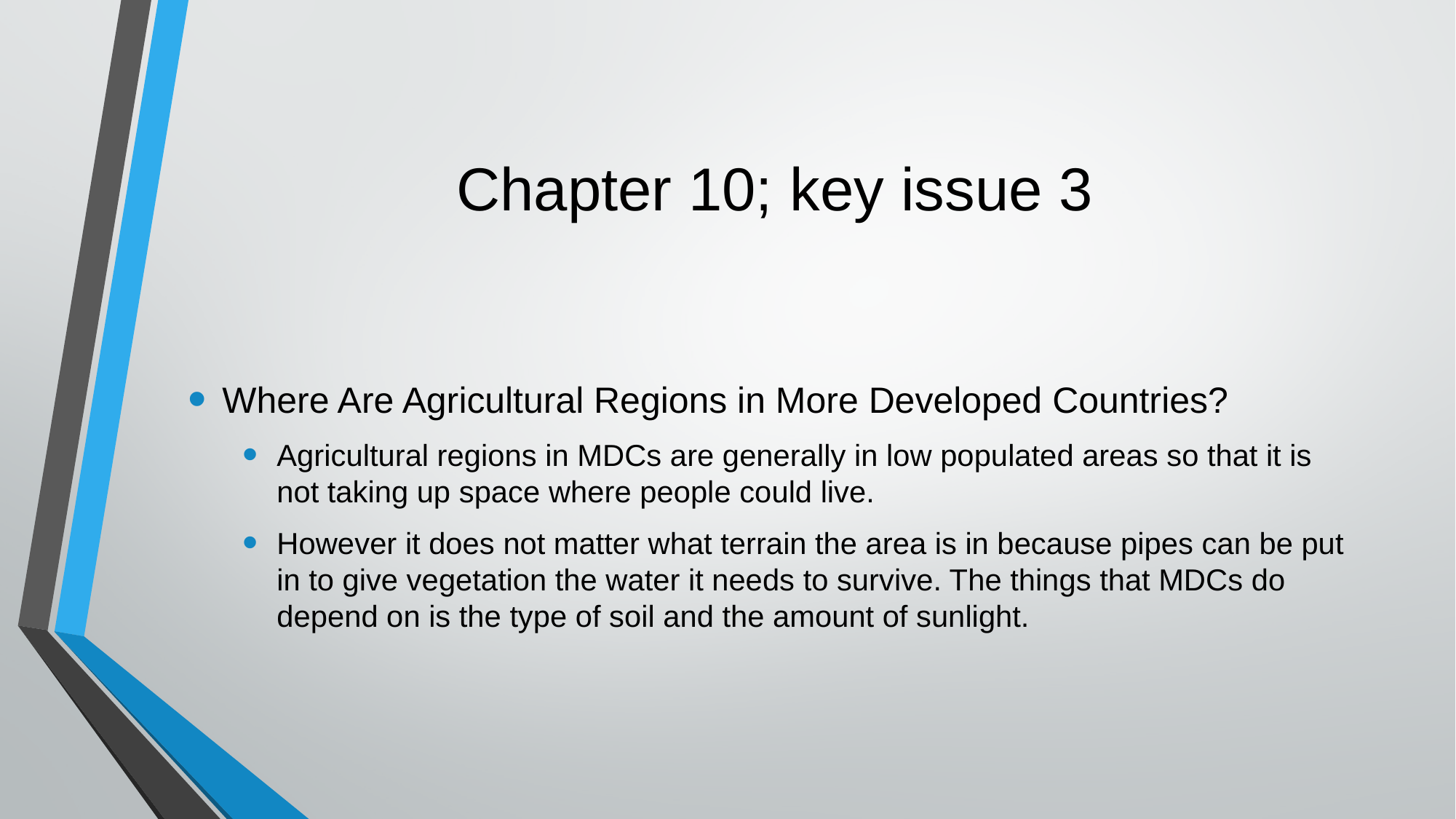

# Chapter 10; key issue 3
Where Are Agricultural Regions in More Developed Countries?
Agricultural regions in MDCs are generally in low populated areas so that it is not taking up space where people could live.
However it does not matter what terrain the area is in because pipes can be put in to give vegetation the water it needs to survive. The things that MDCs do depend on is the type of soil and the amount of sunlight.